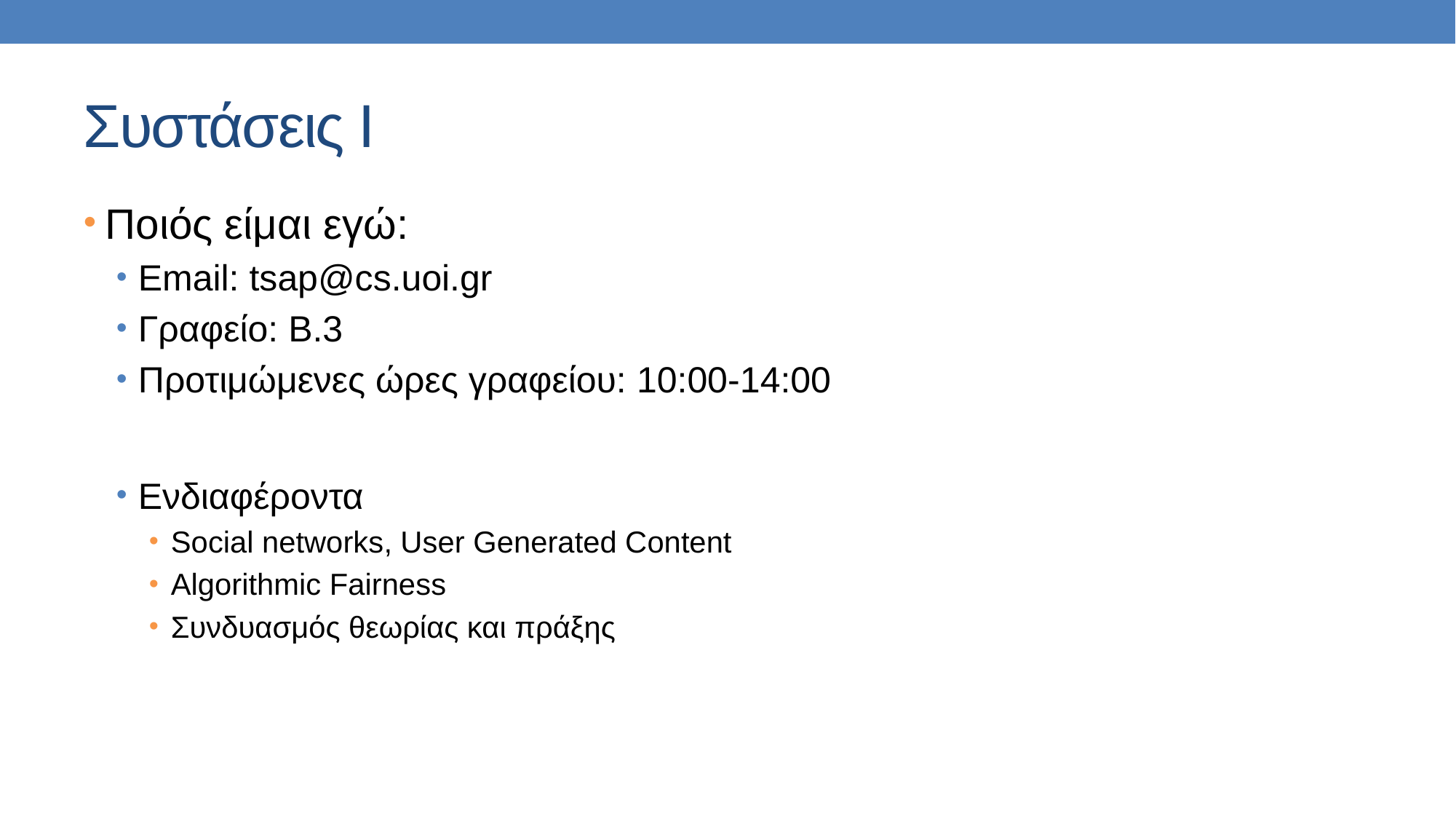

# Συστάσεις Ι
Ποιός είμαι εγώ:
Email: tsap@cs.uoi.gr
Γραφείο: Β.3
Προτιμώμενες ώρες γραφείου: 10:00-14:00

Ενδιαφέροντα
Social networks, User Generated Content
Algorithmic Fairness
Συνδυασμός θεωρίας και πράξης